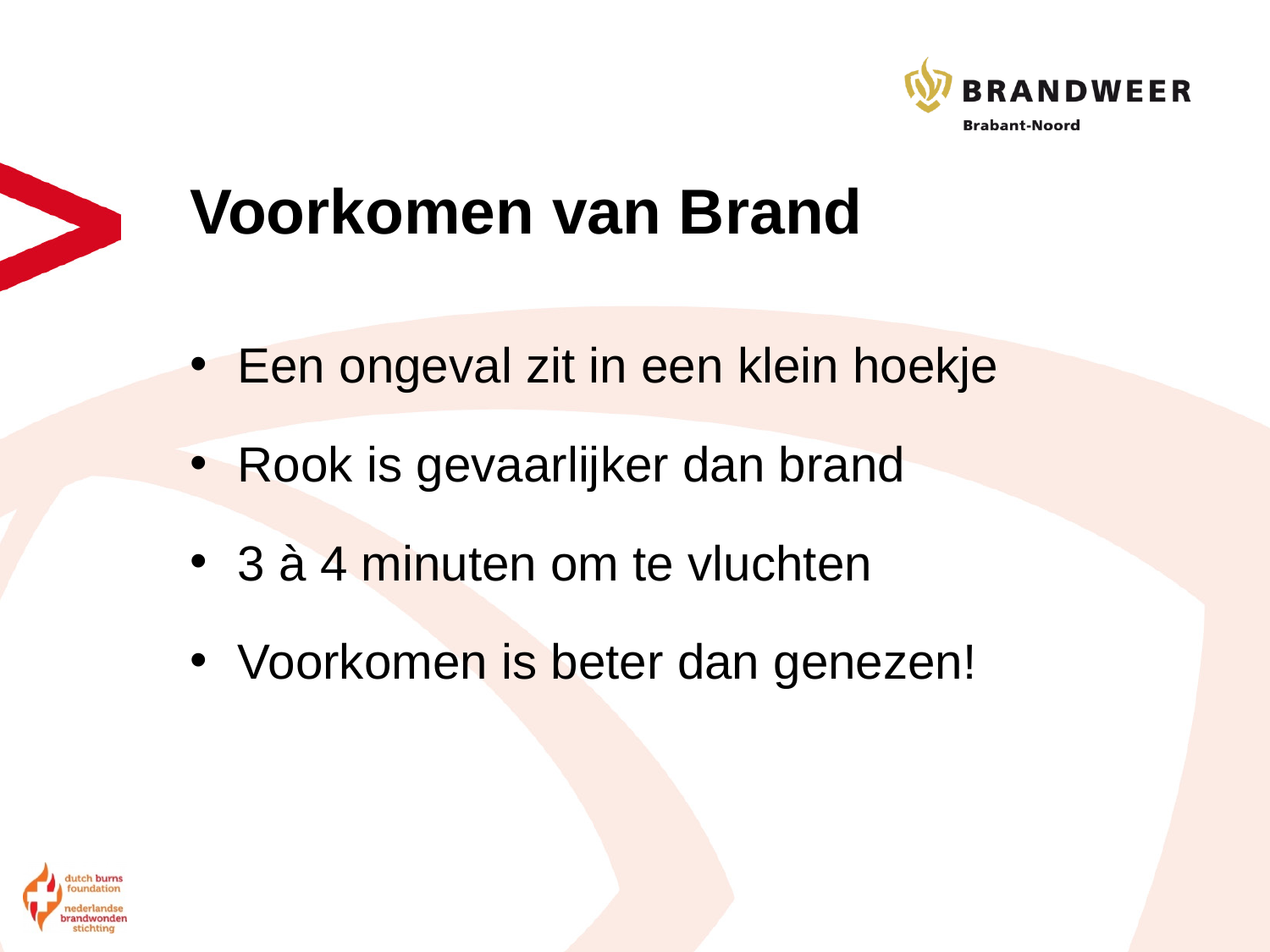

# Voorkomen van Brand
Een ongeval zit in een klein hoekje
Rook is gevaarlijker dan brand
3 à 4 minuten om te vluchten
Voorkomen is beter dan genezen!